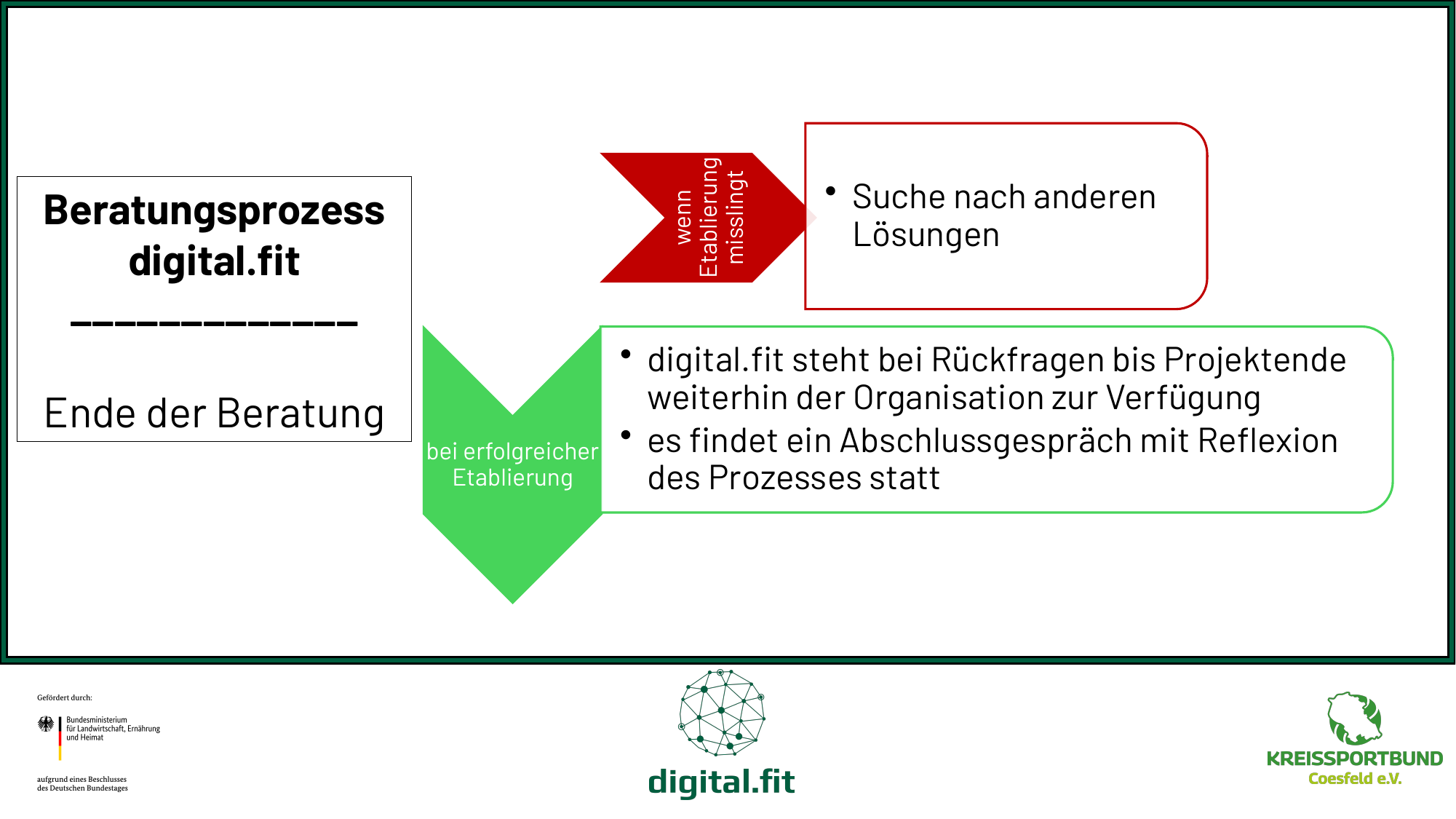

wenn Etablierung misslingt
Suche nach anderen Lösungen
bei erfolgreicher Etablierung
digital.fit steht bei Rückfragen bis Projektende weiterhin der Organisation zur Verfügung
es findet ein Abschlussgespräch mit Reflexion des Prozesses statt
Beratungsprozess digital.fit
_____________

Ende der Beratung